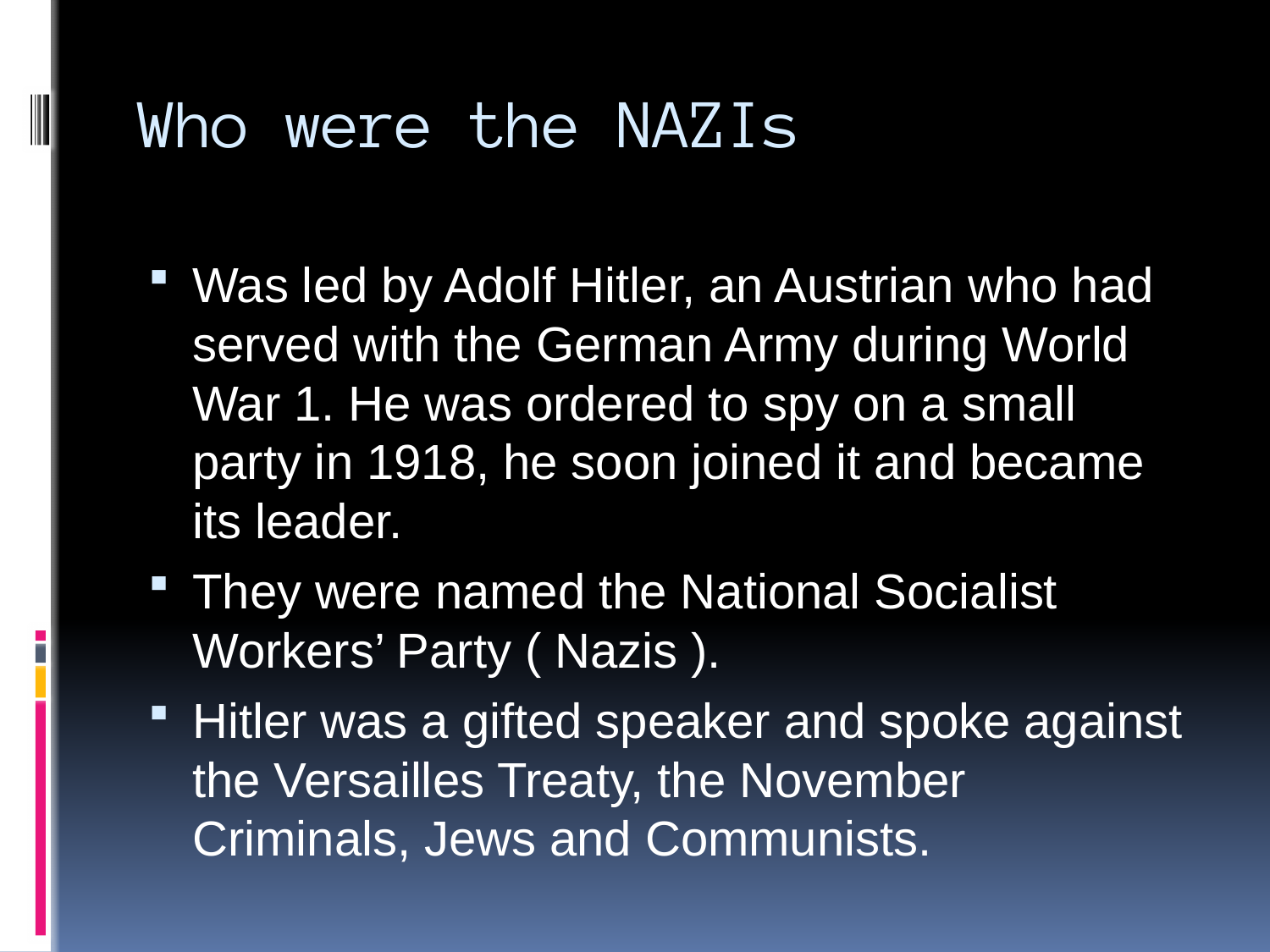

# Who were the NAZIs
Was led by Adolf Hitler, an Austrian who had served with the German Army during World War 1. He was ordered to spy on a small party in 1918, he soon joined it and became its leader.
They were named the National Socialist Workers’ Party ( Nazis ).
Hitler was a gifted speaker and spoke against the Versailles Treaty, the November Criminals, Jews and Communists.